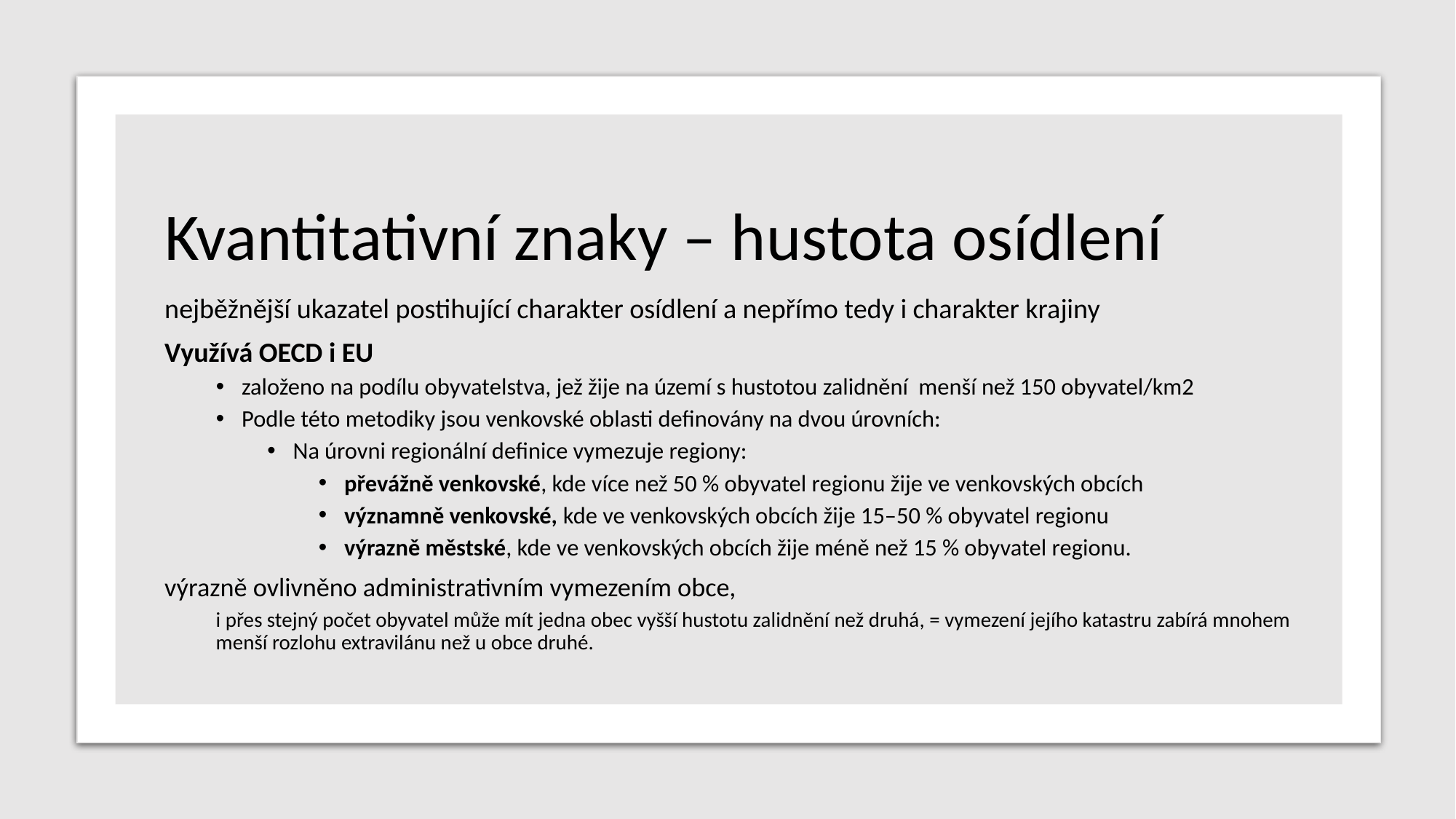

# Kvantitativní znaky – hustota osídlení
nejběžnější ukazatel postihující charakter osídlení a nepřímo tedy i charakter krajiny
Využívá OECD i EU
založeno na podílu obyvatelstva, jež žije na území s hustotou zalidnění  menší než 150 obyvatel/km2
Podle této metodiky jsou venkovské oblasti definovány na dvou úrovních:
Na úrovni regionální definice vymezuje regiony:
převážně venkovské, kde více než 50 % obyvatel regionu žije ve venkovských obcích
významně venkovské, kde ve venkovských obcích žije 15–50 % obyvatel regionu
výrazně městské, kde ve venkovských obcích žije méně než 15 % obyvatel regionu.
výrazně ovlivněno administrativním vymezením obce,
i přes stejný počet obyvatel může mít jedna obec vyšší hustotu zalidnění než druhá, = vymezení jejího katastru zabírá mnohem menší rozlohu extravilánu než u obce druhé.